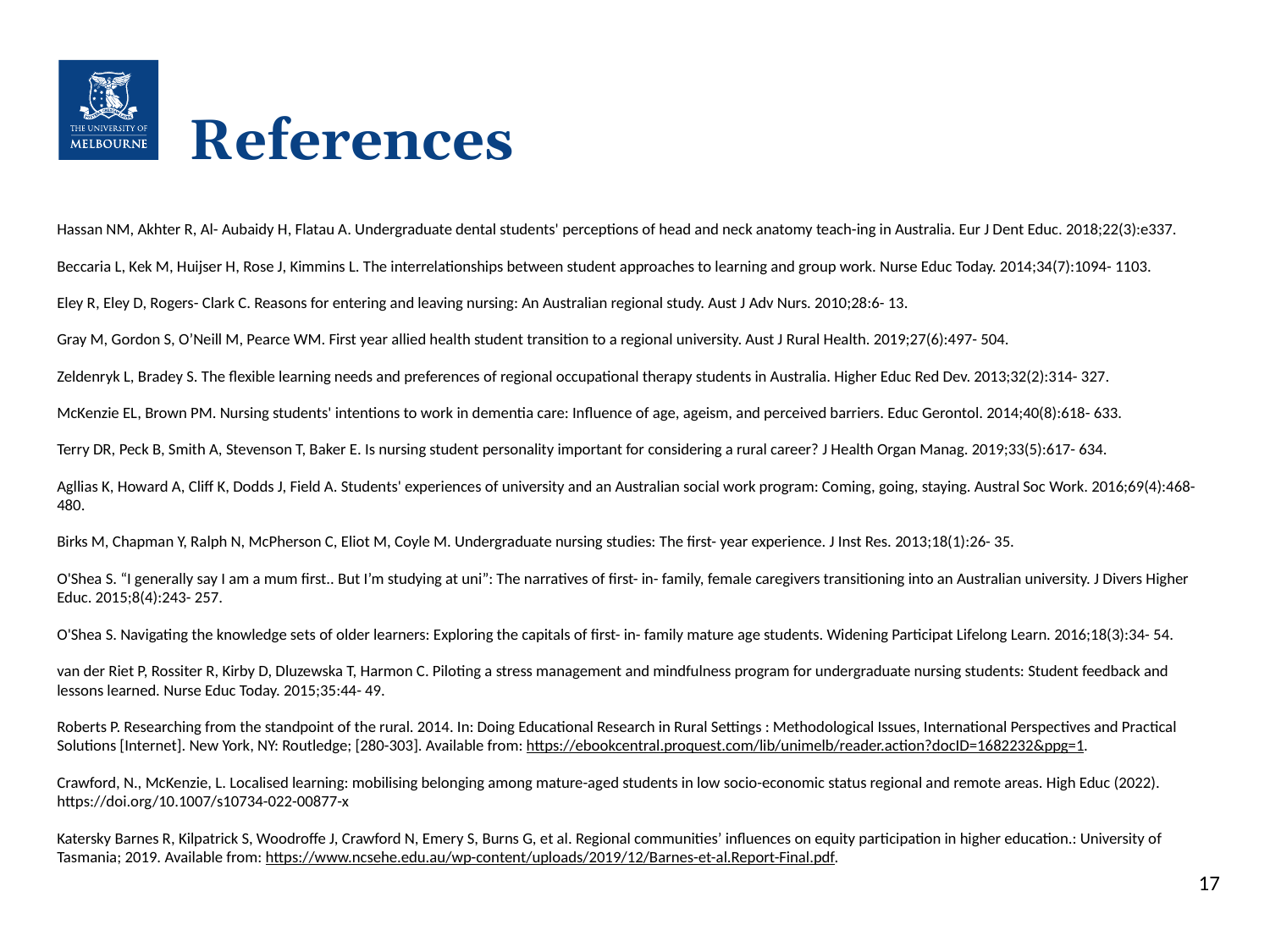

# References
Hassan NM, Akhter R, Al- Aubaidy H, Flatau A. Undergraduate dental students' perceptions of head and neck anatomy teach-ing in Australia. Eur J Dent Educ. 2018;22(3):e337.
Beccaria L, Kek M, Huijser H, Rose J, Kimmins L. The interrelationships between student approaches to learning and group work. Nurse Educ Today. 2014;34(7):1094- 1103.
Eley R, Eley D, Rogers- Clark C. Reasons for entering and leaving nursing: An Australian regional study. Aust J Adv Nurs. 2010;28:6- 13.
Gray M, Gordon S, O’Neill M, Pearce WM. First year allied health student transition to a regional university. Aust J Rural Health. 2019;27(6):497- 504.
Zeldenryk L, Bradey S. The flexible learning needs and preferences of regional occupational therapy students in Australia. Higher Educ Red Dev. 2013;32(2):314- 327.
McKenzie EL, Brown PM. Nursing students' intentions to work in dementia care: Influence of age, ageism, and perceived barriers. Educ Gerontol. 2014;40(8):618- 633.
Terry DR, Peck B, Smith A, Stevenson T, Baker E. Is nursing student personality important for considering a rural career? J Health Organ Manag. 2019;33(5):617- 634.
Agllias K, Howard A, Cliff K, Dodds J, Field A. Students' experiences of university and an Australian social work program: Coming, going, staying. Austral Soc Work. 2016;69(4):468- 480.
Birks M, Chapman Y, Ralph N, McPherson C, Eliot M, Coyle M. Undergraduate nursing studies: The first- year experience. J Inst Res. 2013;18(1):26- 35.
O'Shea S. “I generally say I am a mum first.. But I’m studying at uni”: The narratives of first- in- family, female caregivers transitioning into an Australian university. J Divers Higher Educ. 2015;8(4):243- 257.
O'Shea S. Navigating the knowledge sets of older learners: Exploring the capitals of first- in- family mature age students. Widening Participat Lifelong Learn. 2016;18(3):34- 54.
van der Riet P, Rossiter R, Kirby D, Dluzewska T, Harmon C. Piloting a stress management and mindfulness program for undergraduate nursing students: Student feedback and lessons learned. Nurse Educ Today. 2015;35:44- 49.
Roberts P. Researching from the standpoint of the rural. 2014. In: Doing Educational Research in Rural Settings : Methodological Issues, International Perspectives and Practical Solutions [Internet]. New York, NY: Routledge; [280-303]. Available from: https://ebookcentral.proquest.com/lib/unimelb/reader.action?docID=1682232&ppg=1.
Crawford, N., McKenzie, L. Localised learning: mobilising belonging among mature-aged students in low socio-economic status regional and remote areas. High Educ (2022). https://doi.org/10.1007/s10734-022-00877-x
Katersky Barnes R, Kilpatrick S, Woodroffe J, Crawford N, Emery S, Burns G, et al. Regional communities’ influences on equity participation in higher education.: University of Tasmania; 2019. Available from: https://www.ncsehe.edu.au/wp-content/uploads/2019/12/Barnes-et-al.Report-Final.pdf.

17